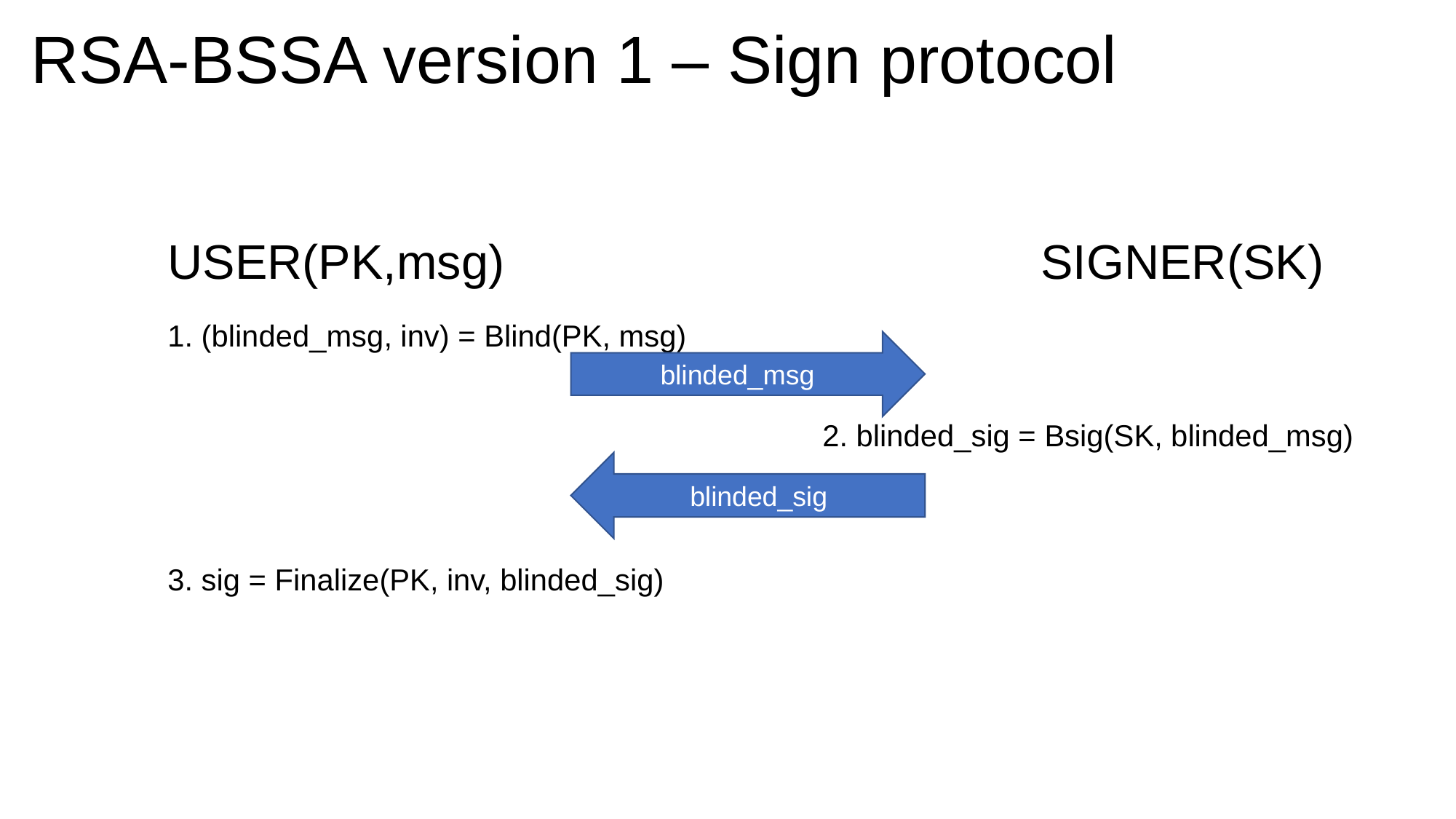

# RSA-BSSA version 1 – Sign protocol

	USER(PK,msg)					SIGNER(SK)
	1. (blinded_msg, inv) = Blind(PK, msg)

							2. blinded_sig = Bsig(SK, blinded_msg)

	3. sig = Finalize(PK, inv, blinded_sig)

blinded_msg
blinded_sig